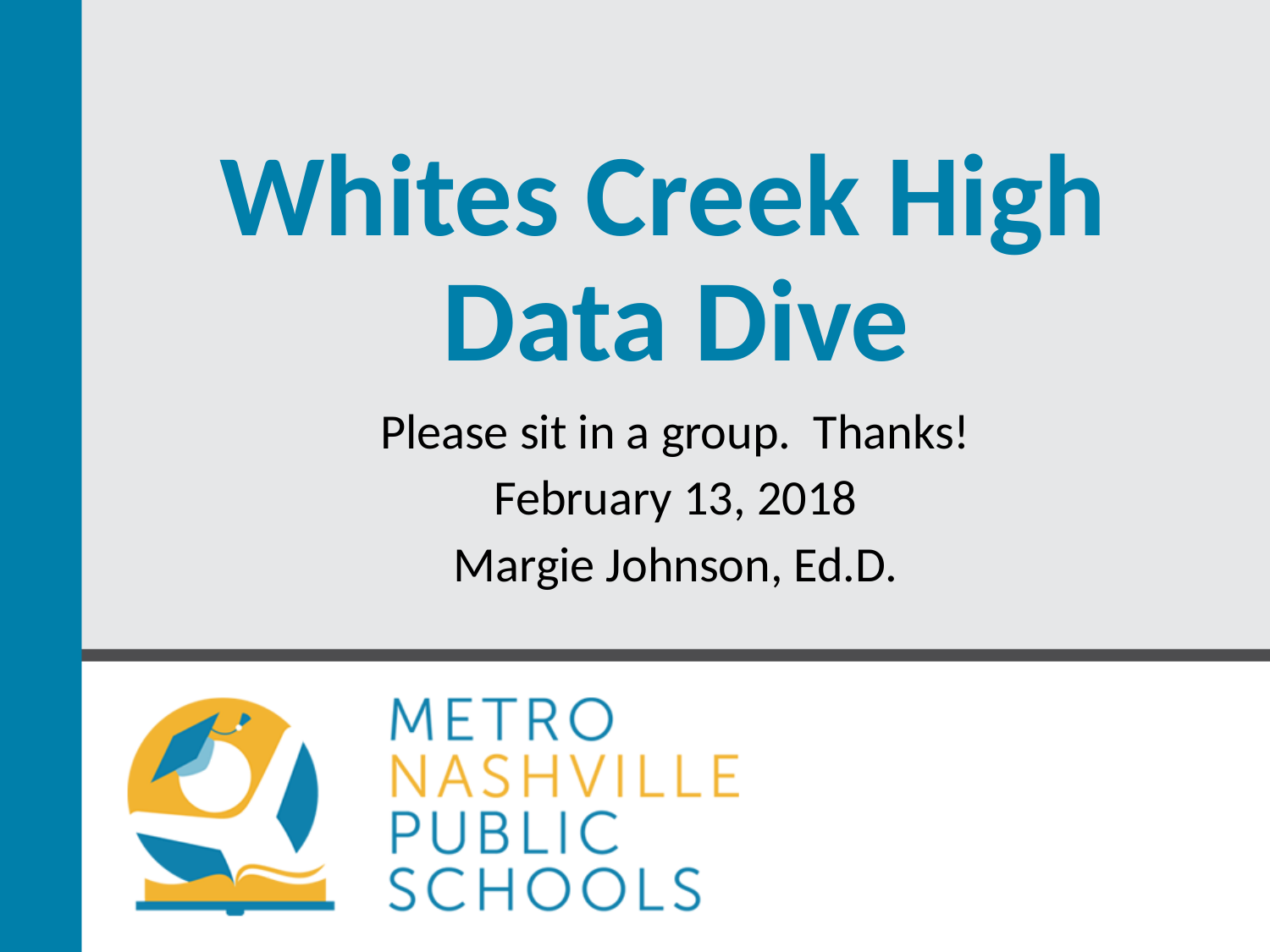

# Whites Creek High Data Dive
Please sit in a group.  Thanks!
February 13, 2018
Margie Johnson, Ed.D.